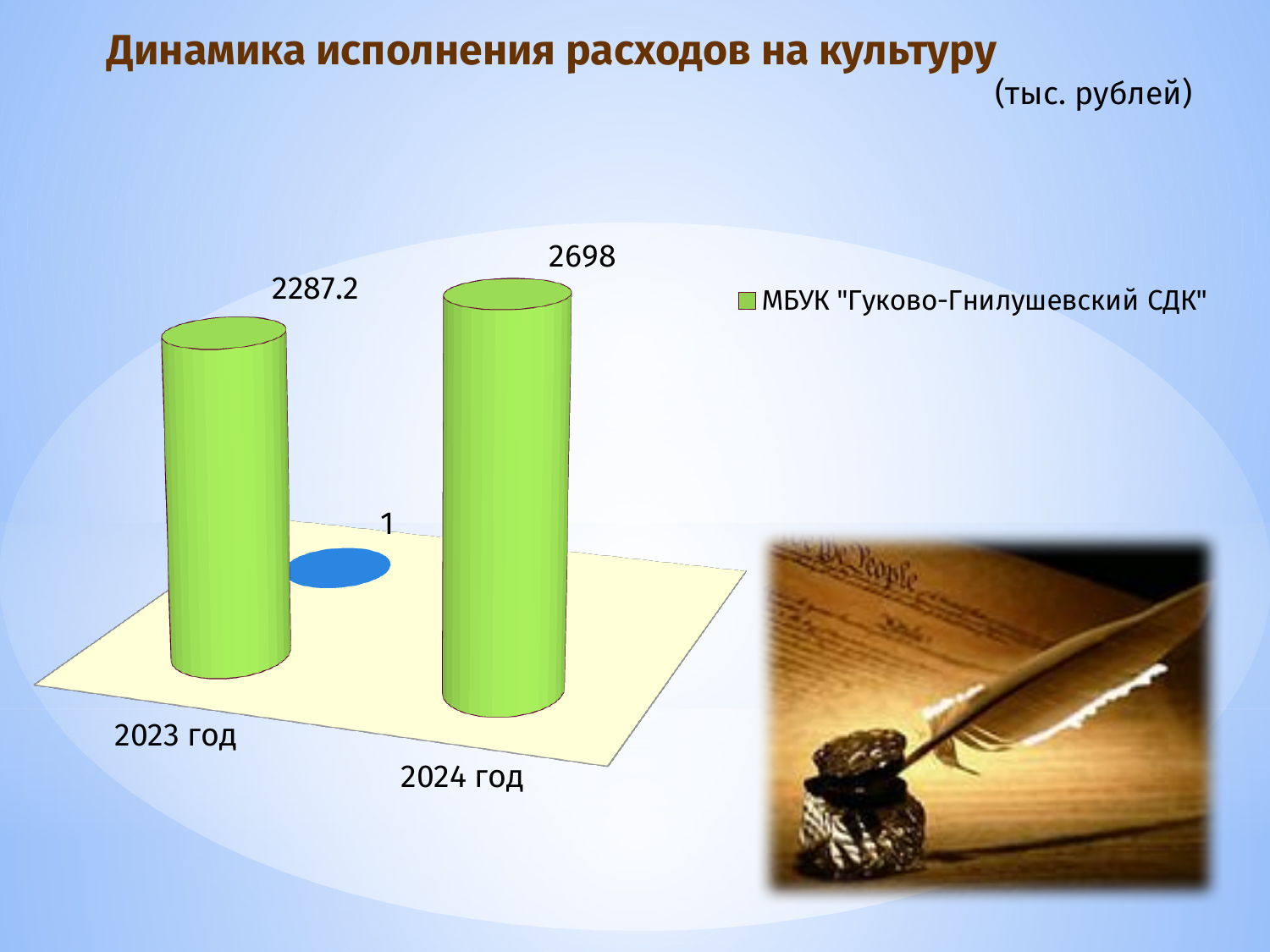

Динамика исполнения расходов на культуру
(тыс. рублей)

[unsupported chart]